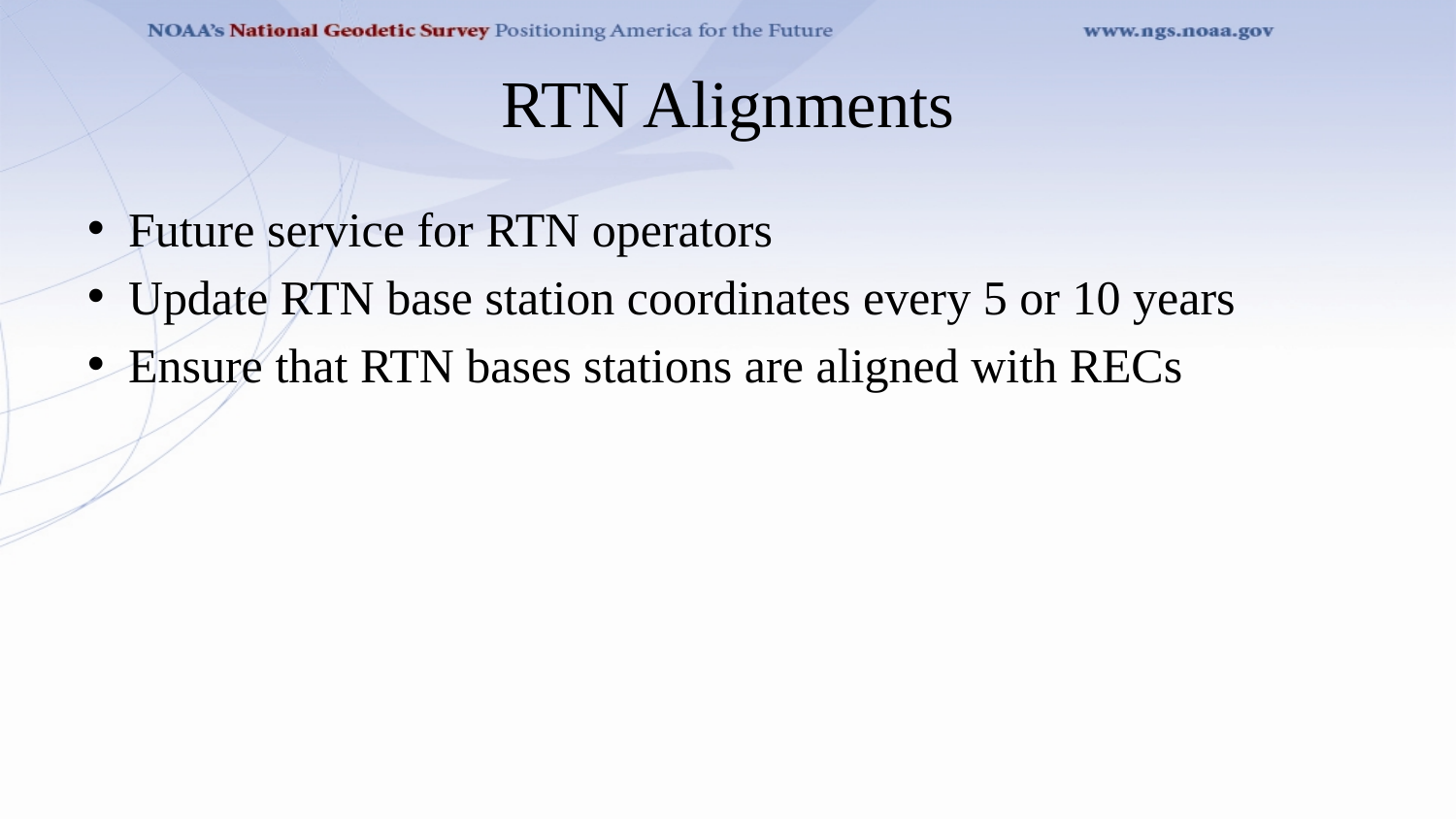

# RTN Alignments
Future service for RTN operators
Update RTN base station coordinates every 5 or 10 years
Ensure that RTN bases stations are aligned with RECs